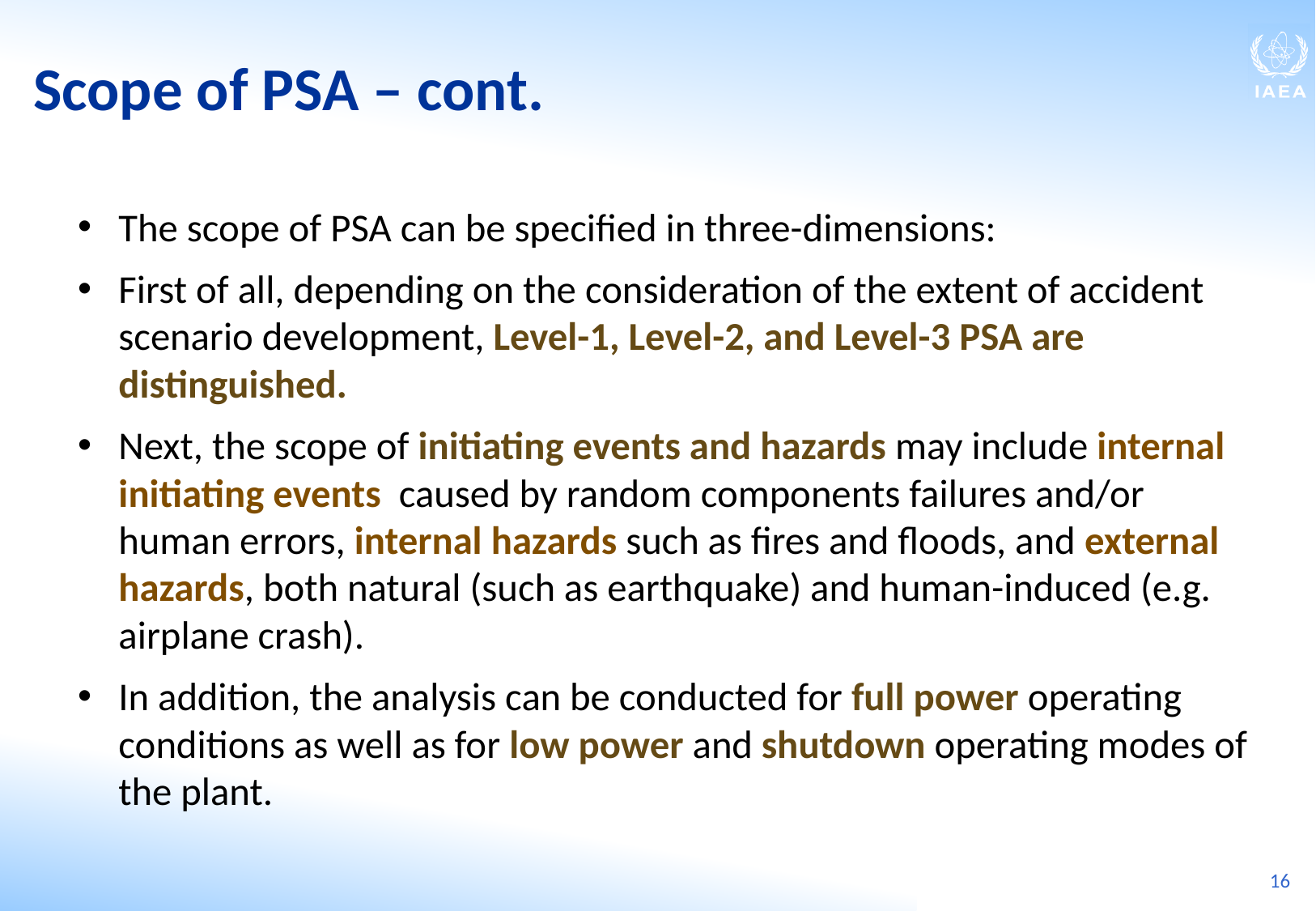

Scope of PSA ‒ cont.
The scope of PSA can be specified in three-dimensions:
First of all, depending on the consideration of the extent of accident scenario development, Level-1, Level-2, and Level-3 PSA are distinguished.
Next, the scope of initiating events and hazards may include internal initiating events  caused by random components failures and/or human errors, internal hazards such as fires and floods, and external hazards, both natural (such as earthquake) and human-induced (e.g. airplane crash).
In addition, the analysis can be conducted for full power operating conditions as well as for low power and shutdown operating modes of the plant.
16